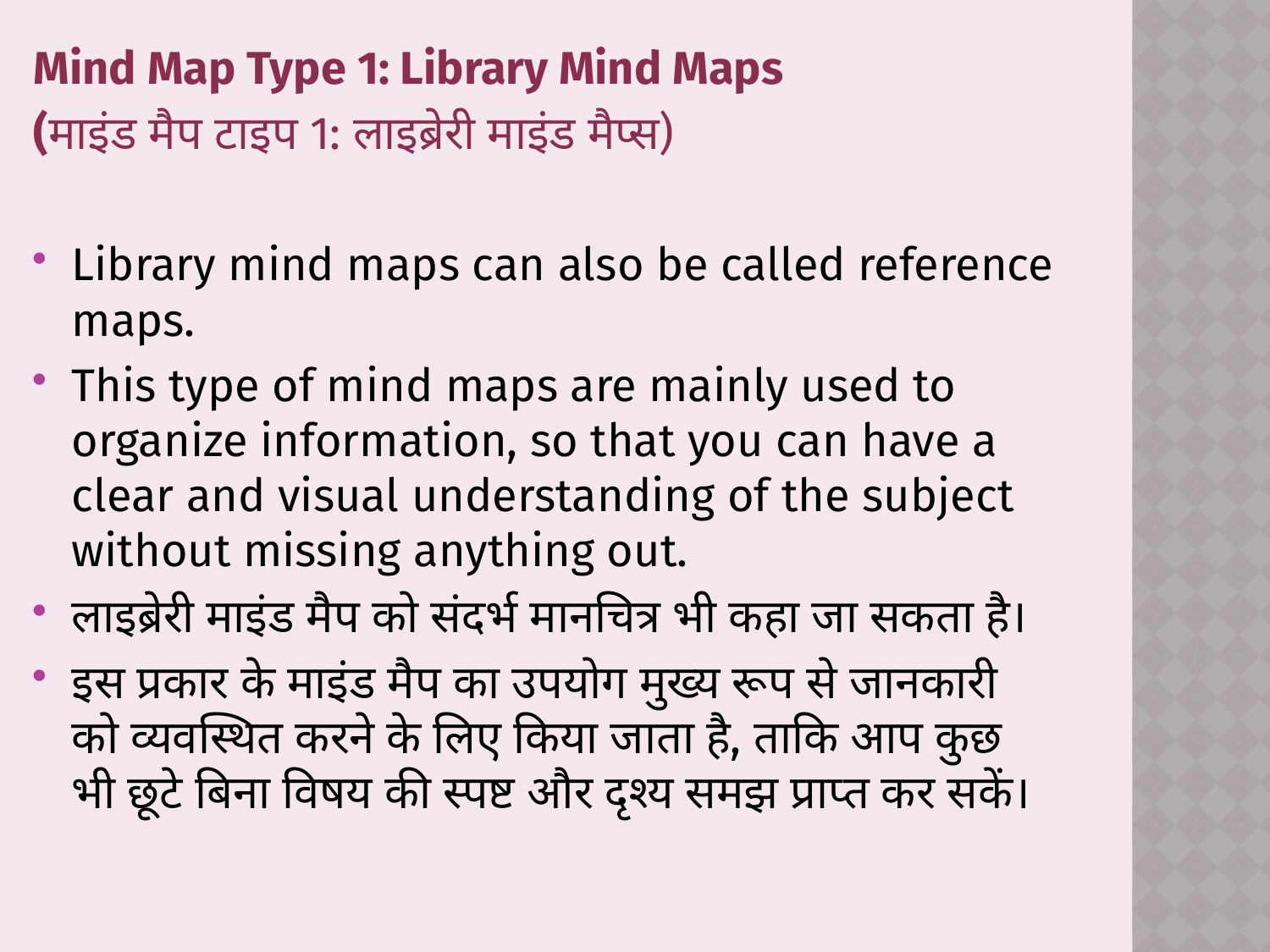

Mind Map Type 1: Library Mind Maps
(माइंड मैप टाइप 1: लाइब्रेरी माइंड मैप्स)

Library mind maps can also be called reference maps.
This type of mind maps are mainly used to organize information, so that you can have a clear and visual understanding of the subject without missing anything out.
लाइब्रेरी माइंड मैप को संदर्भ मानचित्र भी कहा जा सकता है।
इस प्रकार के माइंड मैप का उपयोग मुख्य रूप से जानकारी को व्यवस्थित करने के लिए किया जाता है, ताकि आप कुछ भी छूटे बिना विषय की स्पष्ट और दृश्य समझ प्राप्त कर सकें।